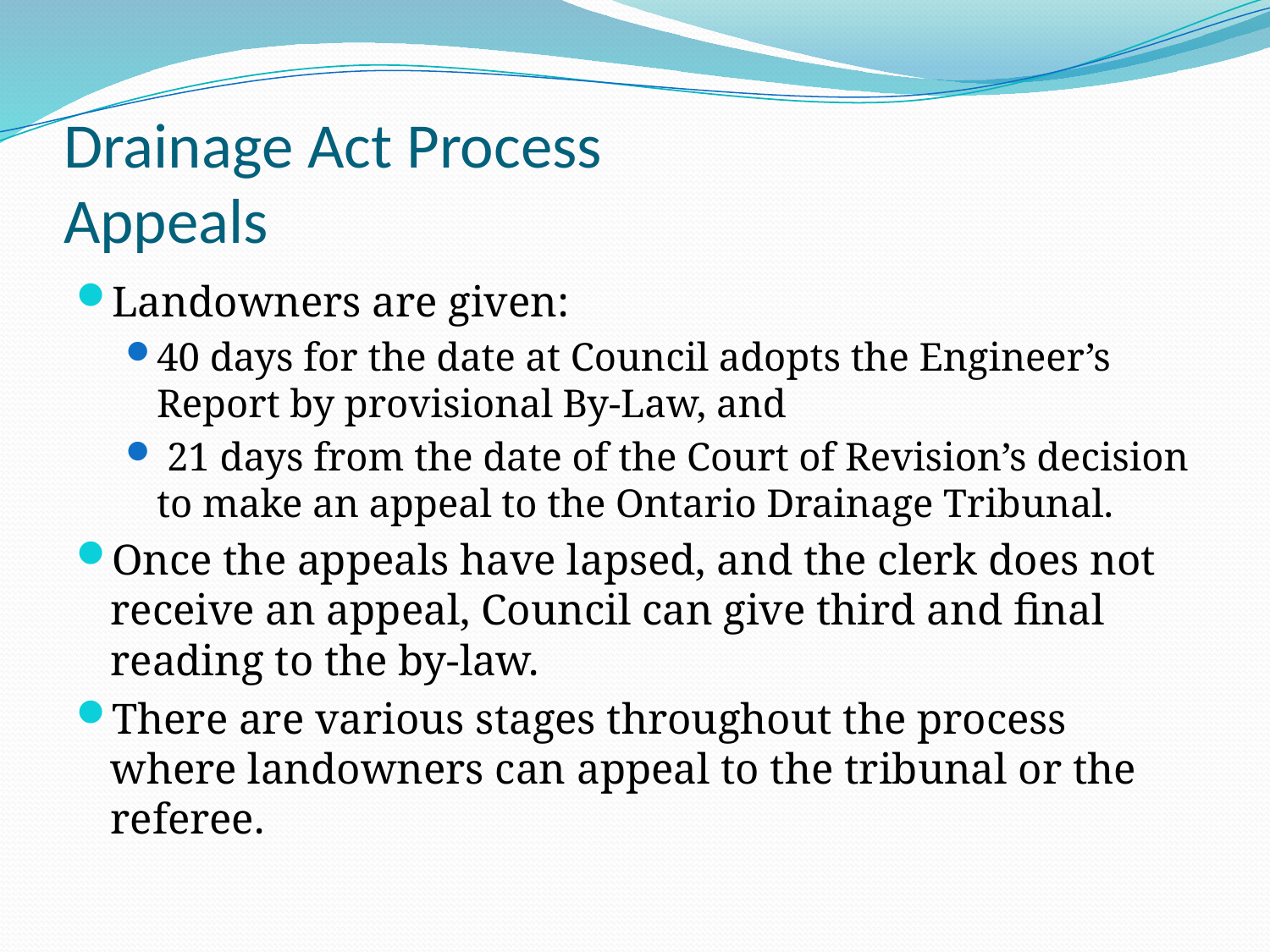

# Drainage Act Process Appeals
Landowners are given:
40 days for the date at Council adopts the Engineer’s Report by provisional By-Law, and
 21 days from the date of the Court of Revision’s decision to make an appeal to the Ontario Drainage Tribunal.
Once the appeals have lapsed, and the clerk does not receive an appeal, Council can give third and final reading to the by-law.
There are various stages throughout the process where landowners can appeal to the tribunal or the referee.